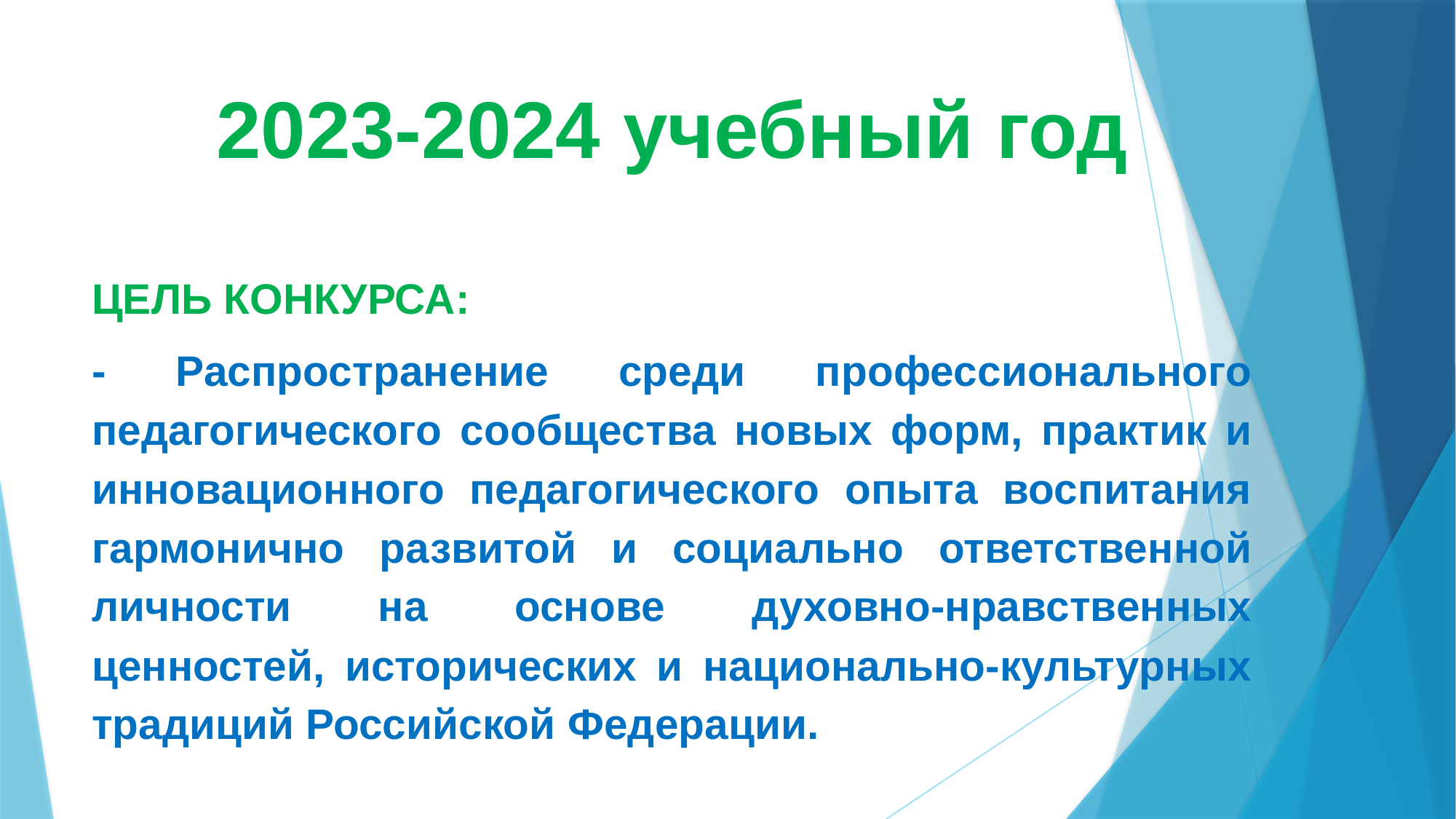

# 2023-2024 учебный год
ЦЕЛЬ КОНКУРСА:
- Распространение среди профессионального педагогического сообщества новых форм, практик и инновационного педагогического опыта воспитания гармонично развитой и социально ответственной личности на основе духовно-нравственных ценностей, исторических и национально-культурных традиций Российской Федерации.